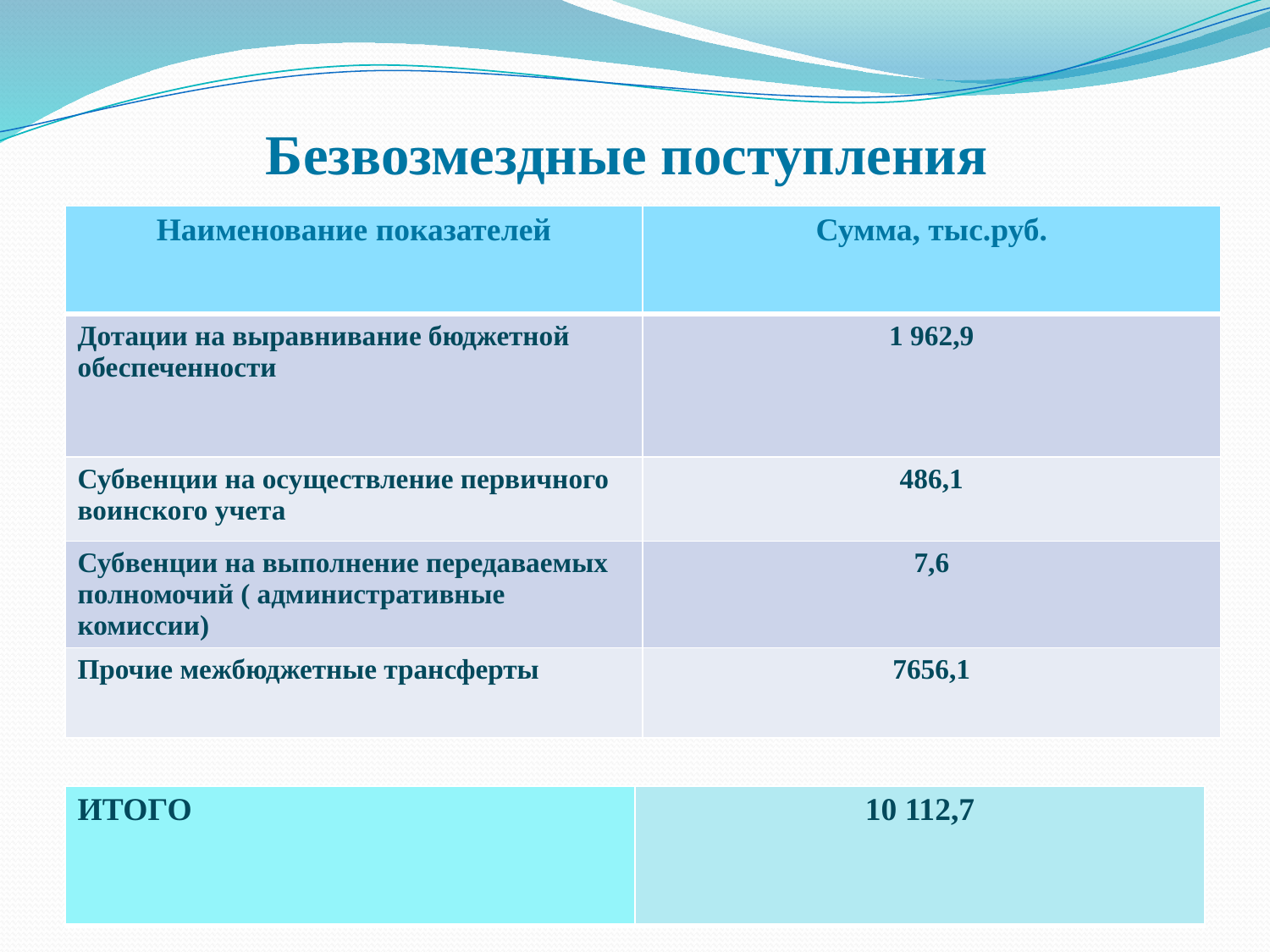

# Безвозмездные поступления
| Наименование показателей | Сумма, тыс.руб. |
| --- | --- |
| Дотации на выравнивание бюджетной обеспеченности | 1 962,9 |
| Субвенции на осуществление первичного воинского учета | 486,1 |
| Субвенции на выполнение передаваемых полномочий ( административные комиссии) | 7,6 |
| Прочие межбюджетные трансферты | 7656,1 |
| ИТОГО | 10 112,7 |
| --- | --- |